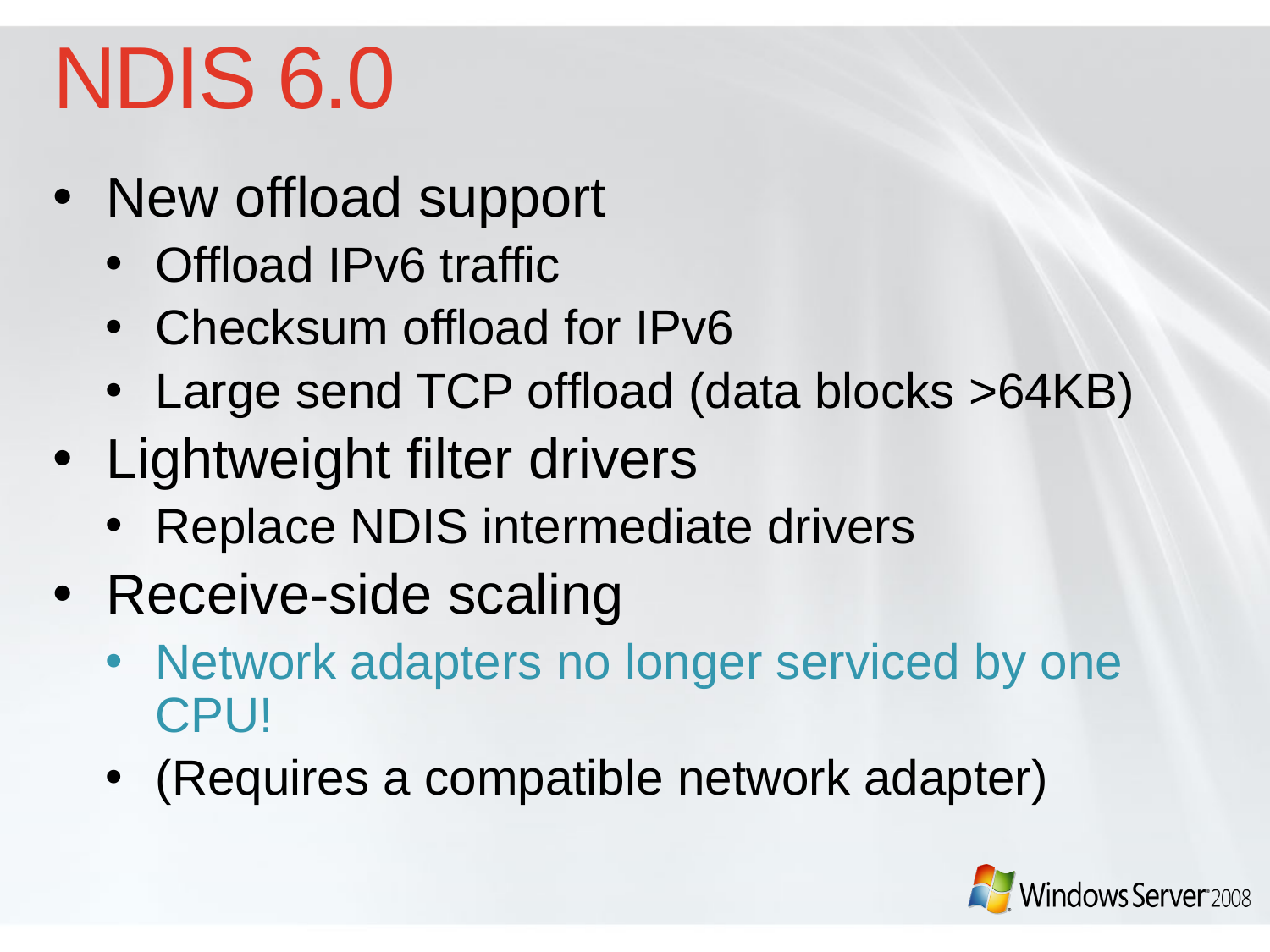

# NDIS 6.0
New offload support
Offload IPv6 traffic
Checksum offload for IPv6
Large send TCP offload (data blocks >64KB)
Lightweight filter drivers
Replace NDIS intermediate drivers
Receive-side scaling
Network adapters no longer serviced by one CPU!
(Requires a compatible network adapter)